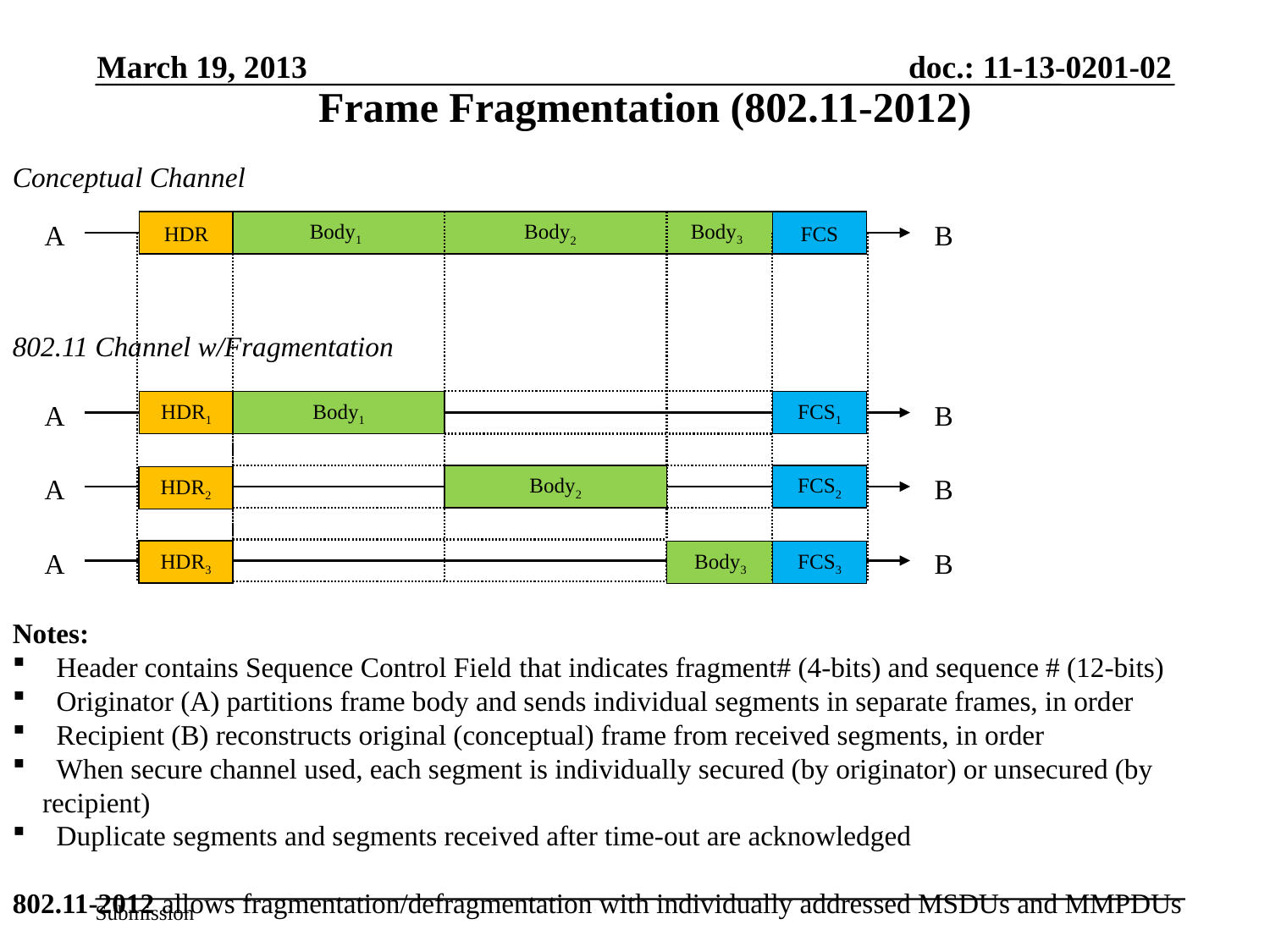

March 19, 2013
Frame Fragmentation (802.11-2012)
Conceptual Channel

802.11 Channel w/Fragmentation

Notes:
  Header contains Sequence Control Field that indicates fragment# (4-bits) and sequence # (12-bits)
  Originator (A) partitions frame body and sends individual segments in separate frames, in order
  Recipient (B) reconstructs original (conceptual) frame from received segments, in order
  When secure channel used, each segment is individually secured (by originator) or unsecured (by recipient)
  Duplicate segments and segments received after time-out are acknowledged

802.11-2012 allows fragmentation/defragmentation with individually addressed MSDUs and MMPDUs

A
HDR
                  Body2
FCS
B
Body1
Body3
A
HDR1
Body1
FCS1
B
A
Body2
FCS2
B
A
B
Body3
FCS3
HDR2
HDR3